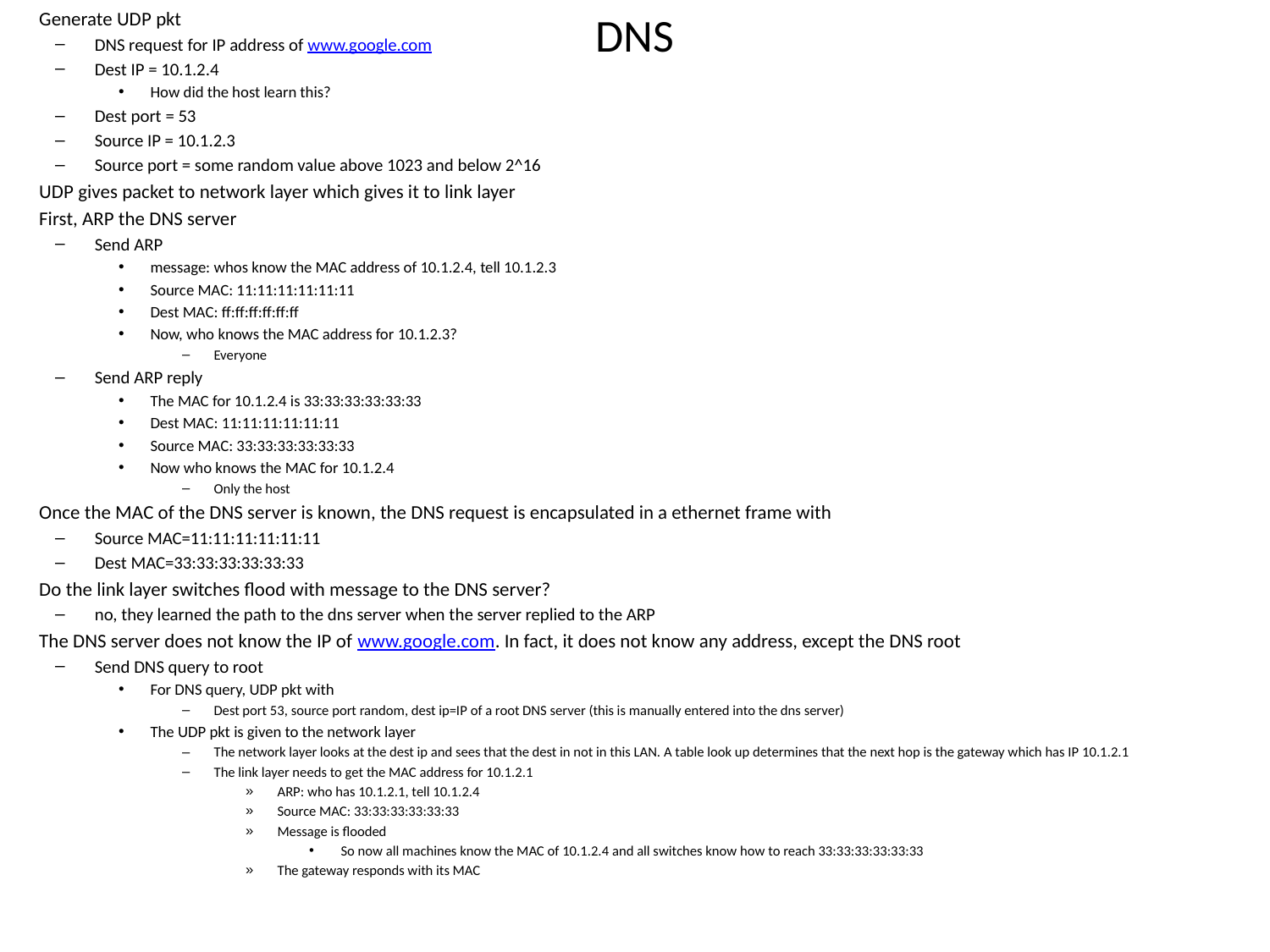

Generate UDP pkt
DNS request for IP address of www.google.com
Dest IP = 10.1.2.4
How did the host learn this?
Dest port = 53
Source IP = 10.1.2.3
Source port = some random value above 1023 and below 2^16
UDP gives packet to network layer which gives it to link layer
First, ARP the DNS server
Send ARP
message: whos know the MAC address of 10.1.2.4, tell 10.1.2.3
Source MAC: 11:11:11:11:11:11
Dest MAC: ff:ff:ff:ff:ff:ff
Now, who knows the MAC address for 10.1.2.3?
Everyone
Send ARP reply
The MAC for 10.1.2.4 is 33:33:33:33:33:33
Dest MAC: 11:11:11:11:11:11
Source MAC: 33:33:33:33:33:33
Now who knows the MAC for 10.1.2.4
Only the host
Once the MAC of the DNS server is known, the DNS request is encapsulated in a ethernet frame with
Source MAC=11:11:11:11:11:11
Dest MAC=33:33:33:33:33:33
Do the link layer switches flood with message to the DNS server?
no, they learned the path to the dns server when the server replied to the ARP
The DNS server does not know the IP of www.google.com. In fact, it does not know any address, except the DNS root
Send DNS query to root
For DNS query, UDP pkt with
Dest port 53, source port random, dest ip=IP of a root DNS server (this is manually entered into the dns server)
The UDP pkt is given to the network layer
The network layer looks at the dest ip and sees that the dest in not in this LAN. A table look up determines that the next hop is the gateway which has IP 10.1.2.1
The link layer needs to get the MAC address for 10.1.2.1
ARP: who has 10.1.2.1, tell 10.1.2.4
Source MAC: 33:33:33:33:33:33
Message is flooded
So now all machines know the MAC of 10.1.2.4 and all switches know how to reach 33:33:33:33:33:33
The gateway responds with its MAC

# DNS